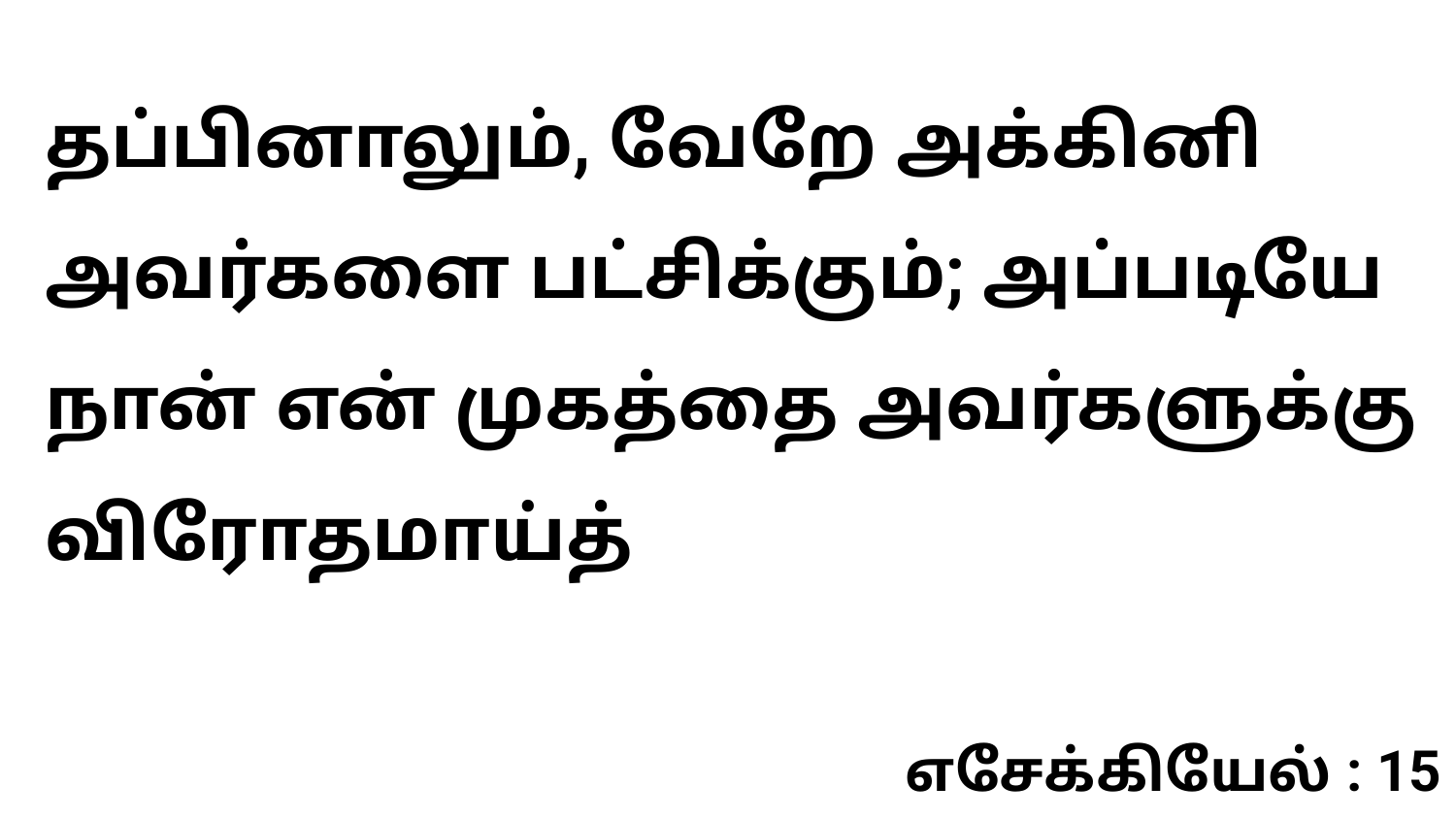

தப்பினாலும், வேறே அக்கினி அவர்களை பட்சிக்கும்; அப்படியே நான் என் முகத்தை அவர்களுக்கு விரோதமாய்த்
எசேக்கியேல் : 15